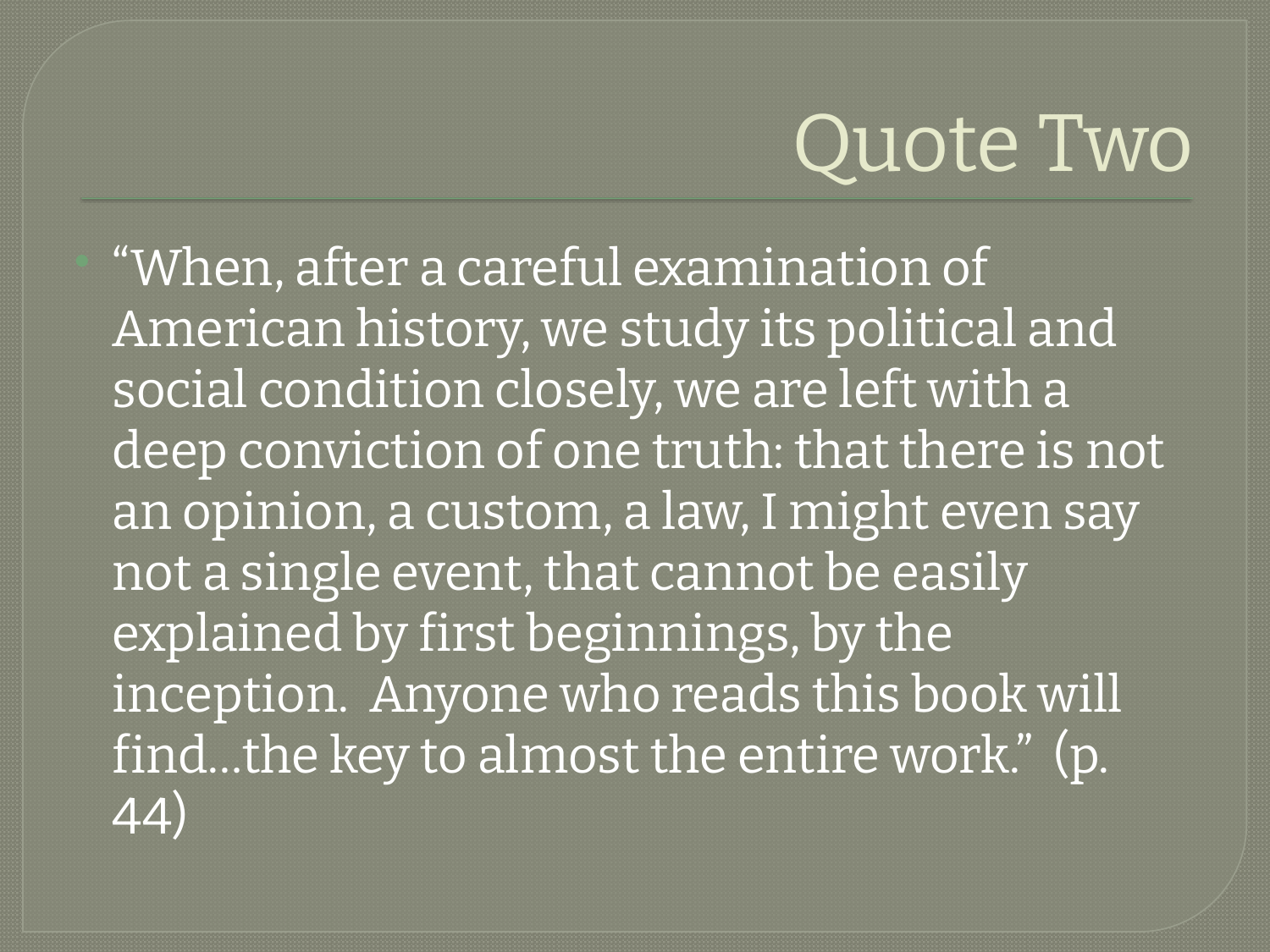

# Quote Two
“When, after a careful examination of American history, we study its political and social condition closely, we are left with a deep conviction of one truth: that there is not an opinion, a custom, a law, I might even say not a single event, that cannot be easily explained by first beginnings, by the inception.  Anyone who reads this book will find…the key to almost the entire work.”  (p. 44)